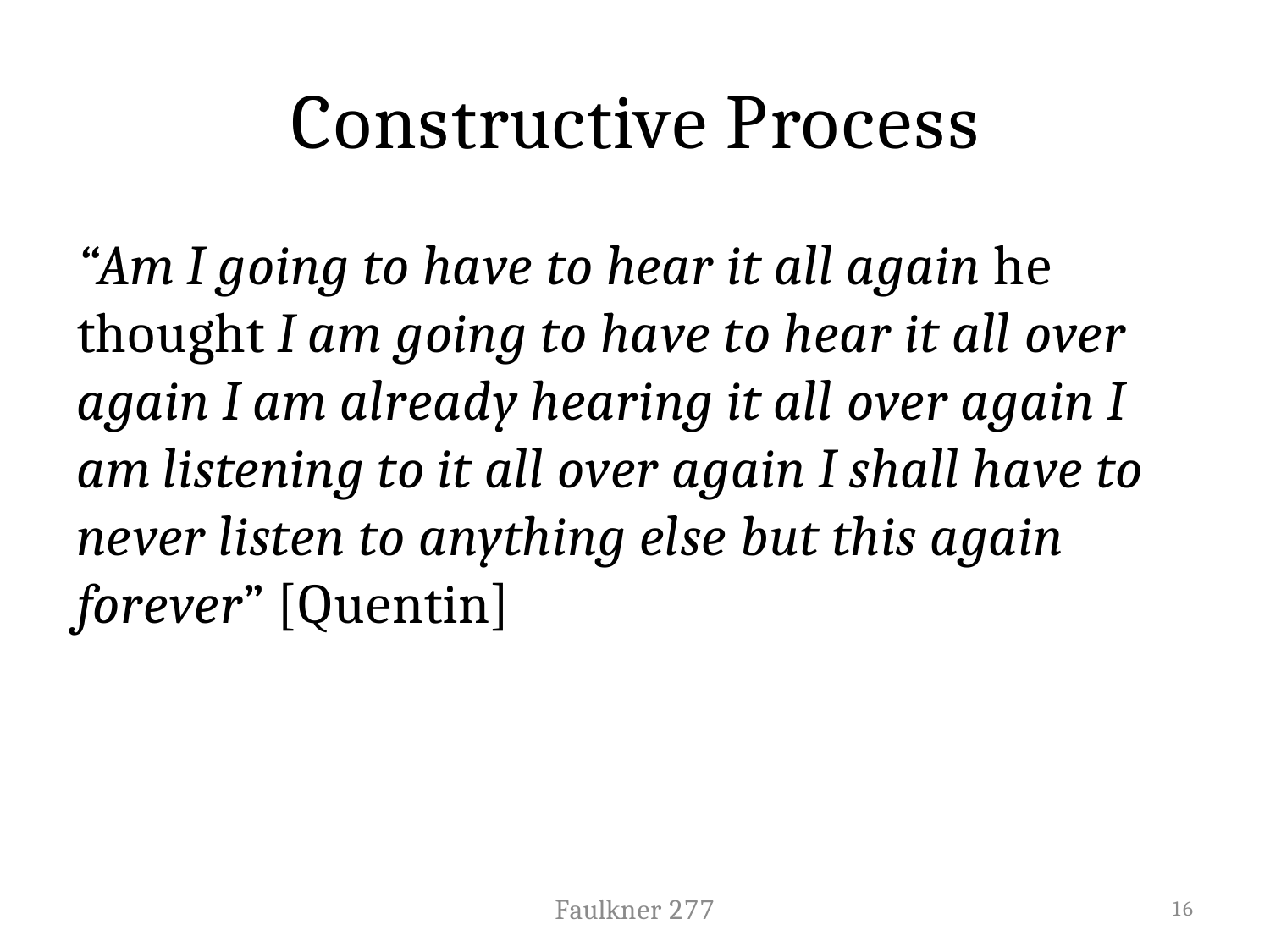

# Constructive Process
“Am I going to have to hear it all again he thought I am going to have to hear it all over again I am already hearing it all over again I am listening to it all over again I shall have to never listen to anything else but this again forever” [Quentin]
Faulkner 277
16